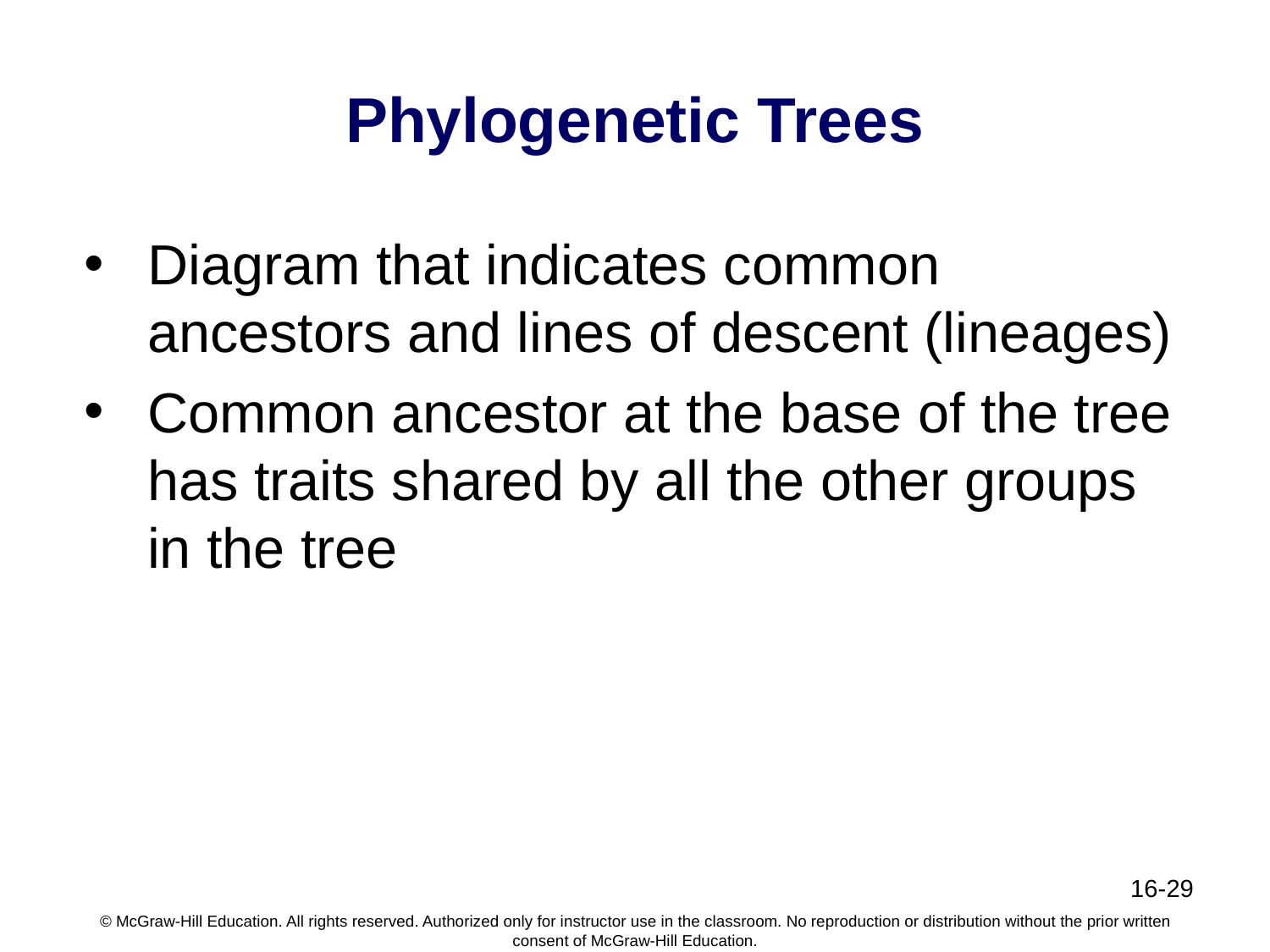

# Phylogenetic Trees
Diagram that indicates common ancestors and lines of descent (lineages)
Common ancestor at the base of the tree has traits shared by all the other groups in the tree